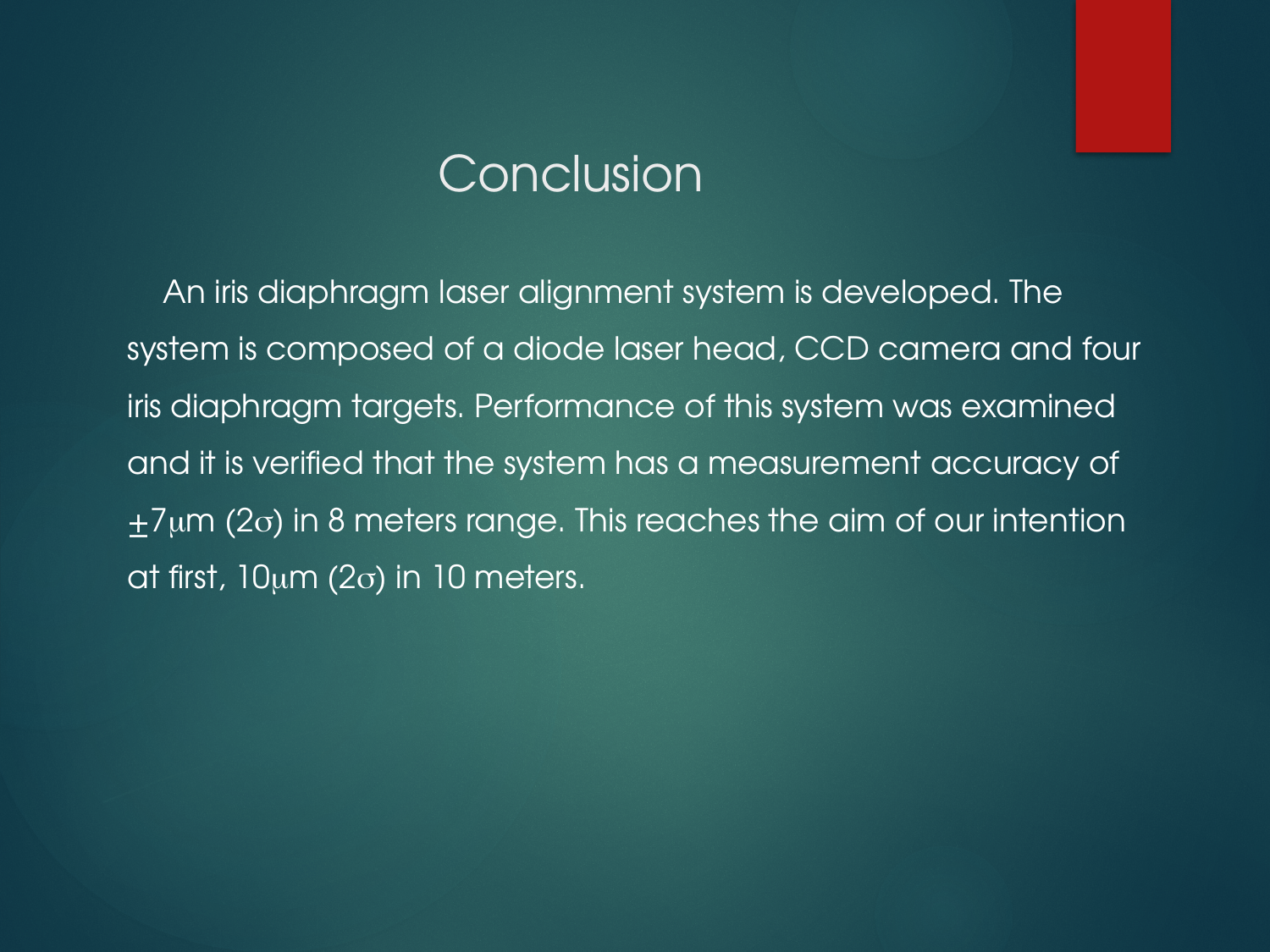

# Conclusion
    An iris diaphragm laser alignment system is developed. The system is composed of a diode laser head, CCD camera and four iris diaphragm targets. Performance of this system was examined and it is verified that the system has a measurement accuracy of ±7μm (2σ) in 8 meters range. This reaches the aim of our intention at first, 10μm (2σ) in 10 meters.